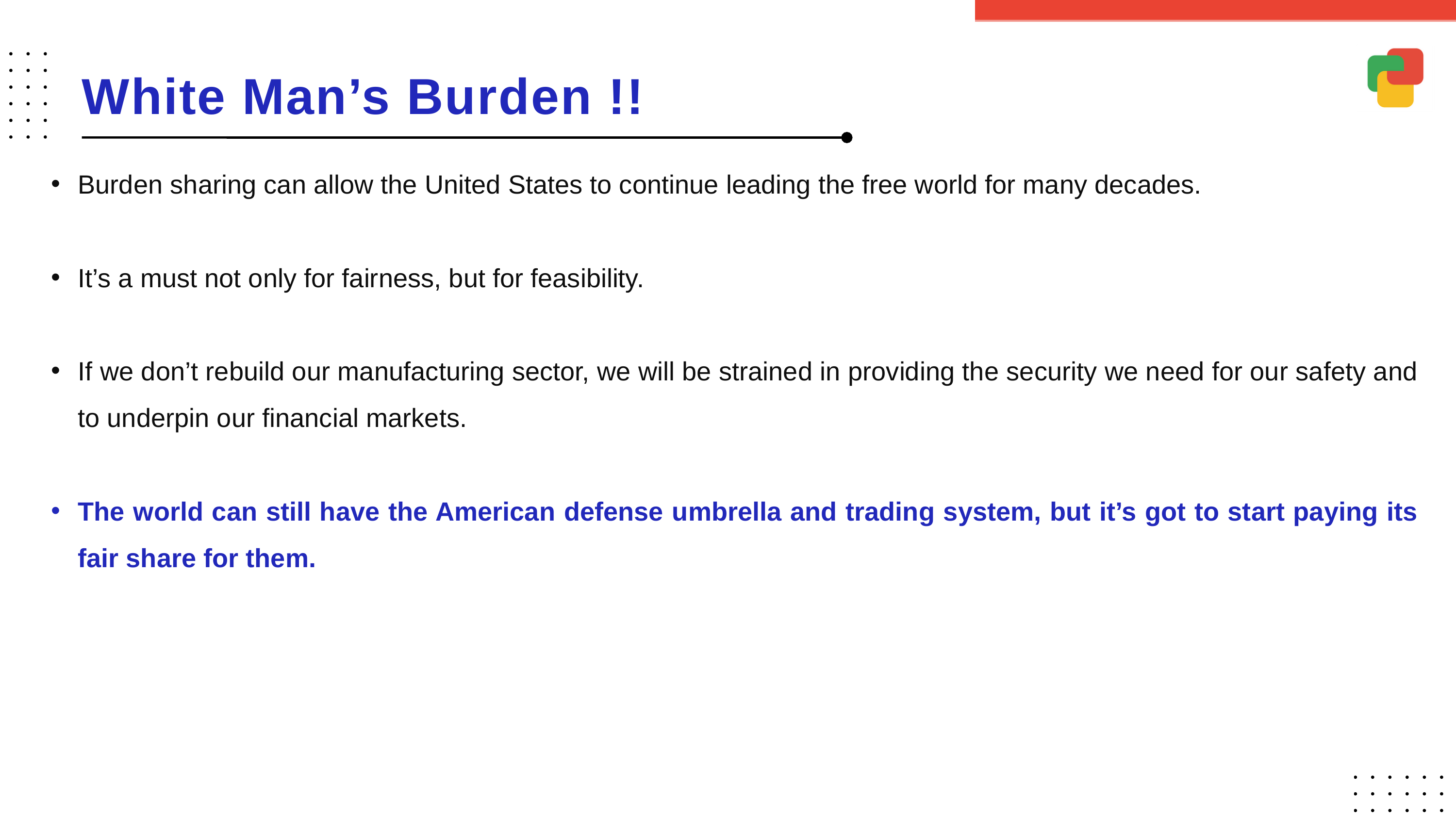

White Man’s Burden !!

Burden sharing can allow the United States to continue leading the free world for many decades.

It’s a must not only for fairness, but for feasibility.

If we don’t rebuild our manufacturing sector, we will be strained in providing the security we need for our safety and to underpin our financial markets.

The world can still have the American defense umbrella and trading system, but it’s got to start paying its fair share for them.